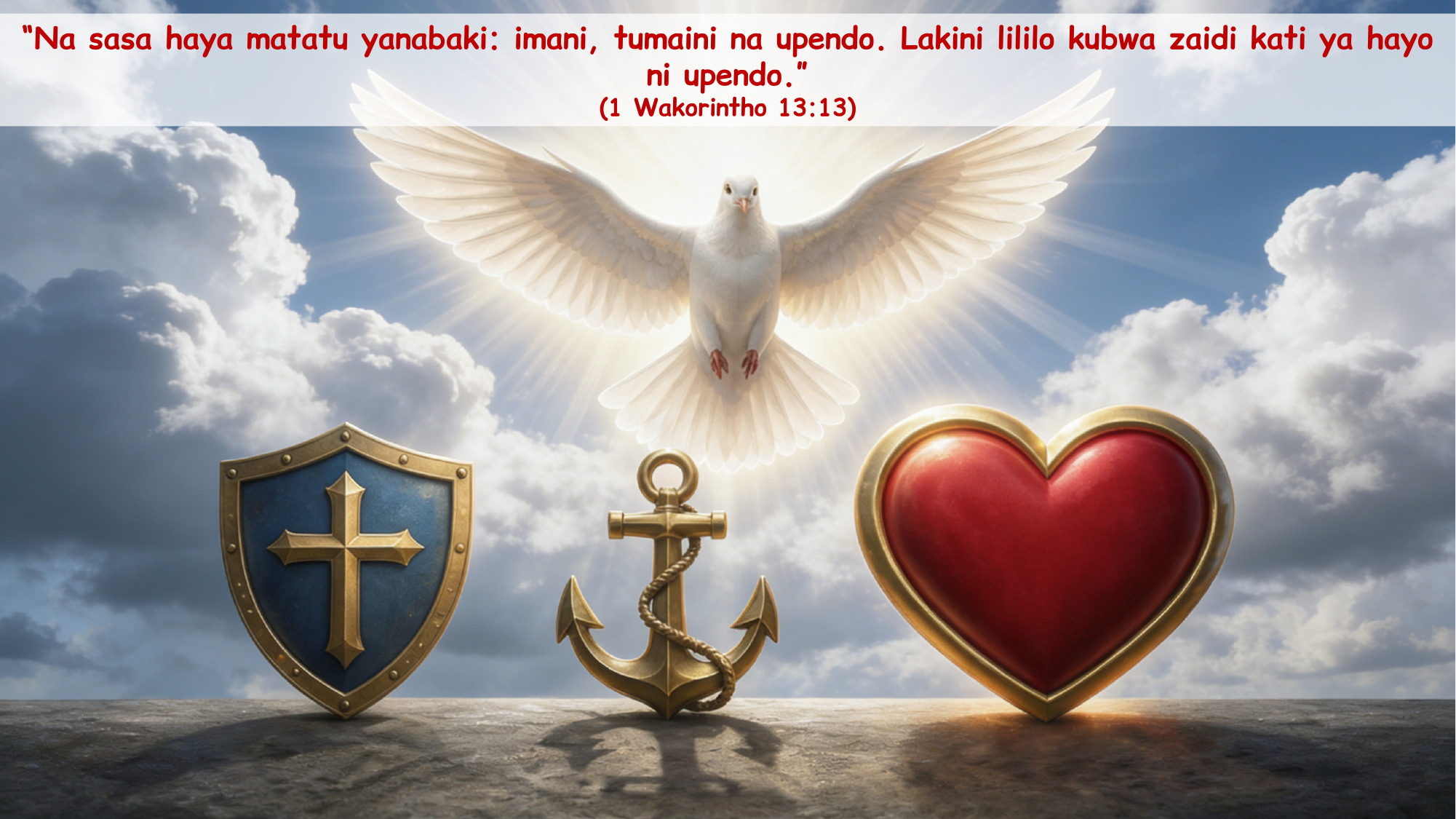

“Na sasa haya matatu yanabaki: imani, tumaini na upendo. Lakini lililo kubwa zaidi kati ya hayo ni upendo.”
(1 Wakorintho 13:13)